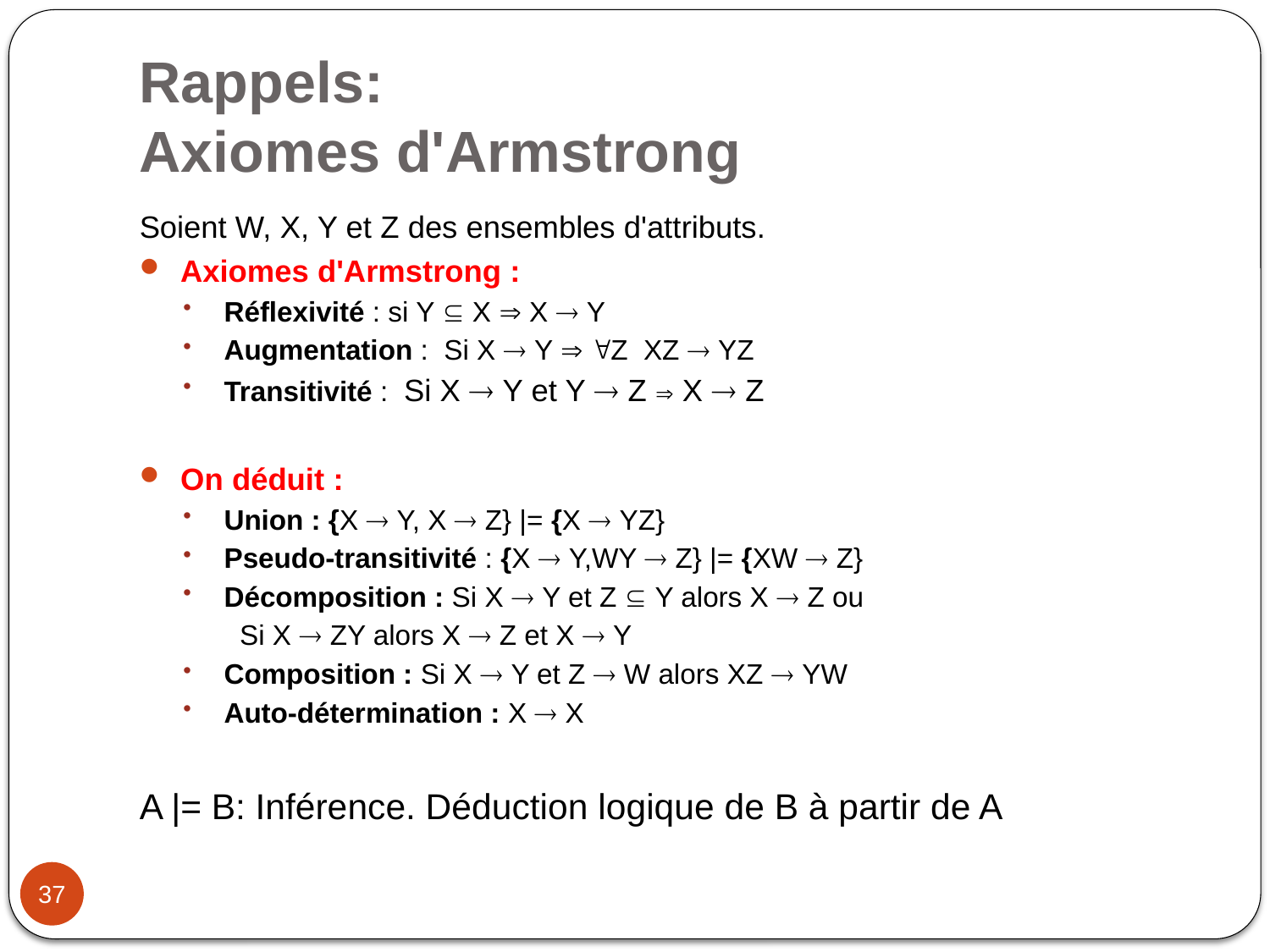

# Rappels: Axiomes d'Armstrong
Soient W, X, Y et Z des ensembles d'attributs.
Axiomes d'Armstrong :
Réflexivité : si Y ⊆ X ⇒ X → Y
Augmentation :  Si X → Y ⇒ ∀Z  XZ → YZ
Transitivité :  Si X → Y et Y → Z ⇒ X → Z

On déduit :
Union : {X → Y, X → Z} |= {X → YZ}
Pseudo-transitivité : {X → Y,WY → Z} |= {XW → Z}
Décomposition : Si X → Y et Z ⊆ Y alors X → Z ou
			  Si X → ZY alors X → Z et X → Y
Composition : Si X → Y et Z → W alors XZ → YW
Auto-détermination : X → X

A |= B: Inférence. Déduction logique de B à partir de A
37